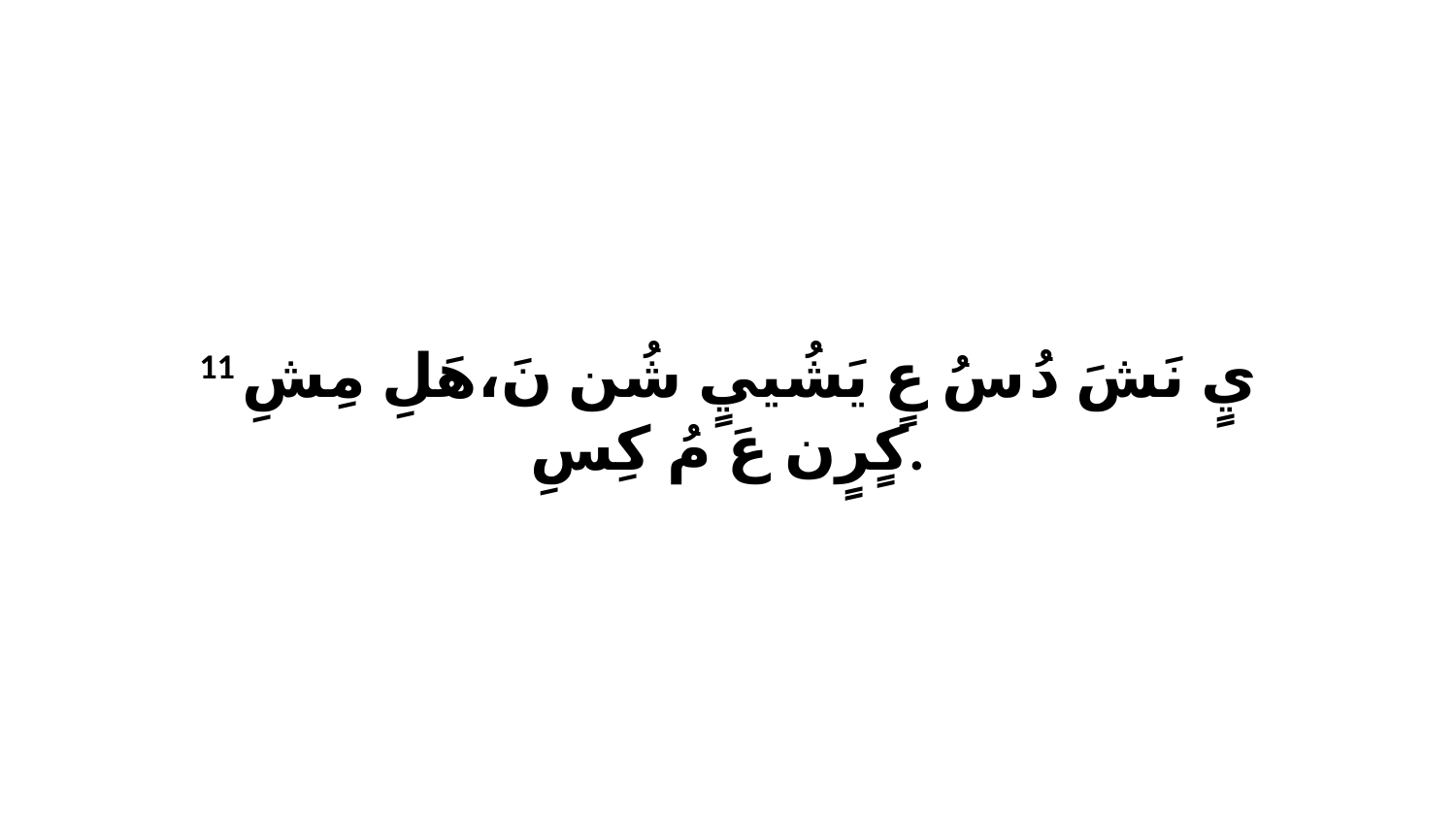

11 يٍ نَشَ دُ سُ عٍ يَشُييٍ شُن نَ،هَلِ مِشِ كٍرٍن عَ مُ كِسِ.